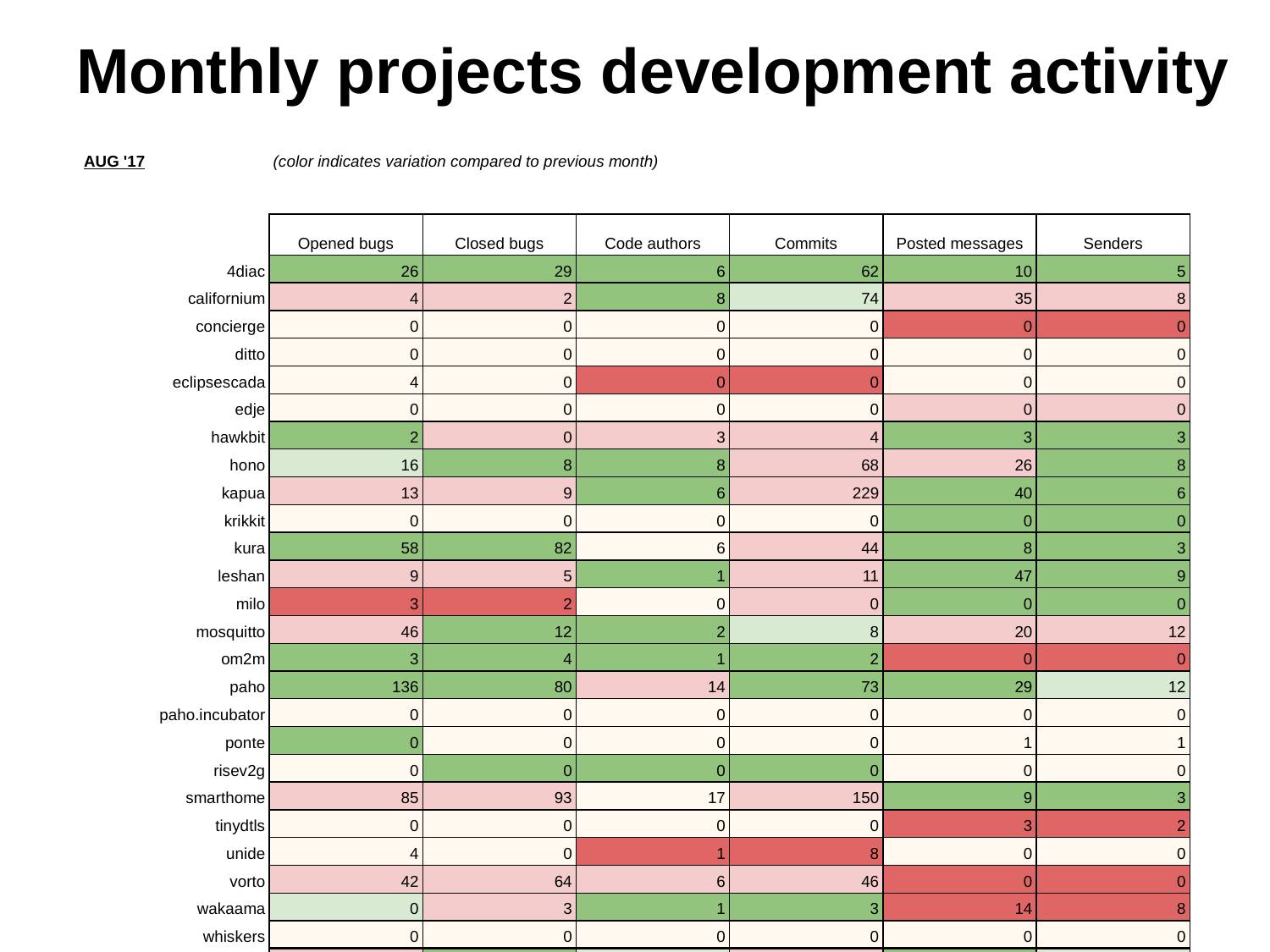

# Monthly projects development activity
| AUG '17 | (color indicates variation compared to previous month) |  |  |  |  |  |
| --- | --- | --- | --- | --- | --- | --- |
|  |  |  |  |  |  |  |
|  | Opened bugs | Closed bugs | Code authors | Commits | Posted messages | Senders |
| 4diac | 26 | 29 | 6 | 62 | 10 | 5 |
| californium | 4 | 2 | 8 | 74 | 35 | 8 |
| concierge | 0 | 0 | 0 | 0 | 0 | 0 |
| ditto | 0 | 0 | 0 | 0 | 0 | 0 |
| eclipsescada | 4 | 0 | 0 | 0 | 0 | 0 |
| edje | 0 | 0 | 0 | 0 | 0 | 0 |
| hawkbit | 2 | 0 | 3 | 4 | 3 | 3 |
| hono | 16 | 8 | 8 | 68 | 26 | 8 |
| kapua | 13 | 9 | 6 | 229 | 40 | 6 |
| krikkit | 0 | 0 | 0 | 0 | 0 | 0 |
| kura | 58 | 82 | 6 | 44 | 8 | 3 |
| leshan | 9 | 5 | 1 | 11 | 47 | 9 |
| milo | 3 | 2 | 0 | 0 | 0 | 0 |
| mosquitto | 46 | 12 | 2 | 8 | 20 | 12 |
| om2m | 3 | 4 | 1 | 2 | 0 | 0 |
| paho | 136 | 80 | 14 | 73 | 29 | 12 |
| paho.incubator | 0 | 0 | 0 | 0 | 0 | 0 |
| ponte | 0 | 0 | 0 | 0 | 1 | 1 |
| risev2g | 0 | 0 | 0 | 0 | 0 | 0 |
| smarthome | 85 | 93 | 17 | 150 | 9 | 3 |
| tinydtls | 0 | 0 | 0 | 0 | 3 | 2 |
| unide | 4 | 0 | 1 | 8 | 0 | 0 |
| vorto | 42 | 64 | 6 | 46 | 0 | 0 |
| wakaama | 0 | 3 | 1 | 3 | 14 | 8 |
| whiskers | 0 | 0 | 0 | 0 | 0 | 0 |
| ALL PROJECTS | 451 | 393 | 80 | 782 | 245 | 80 |